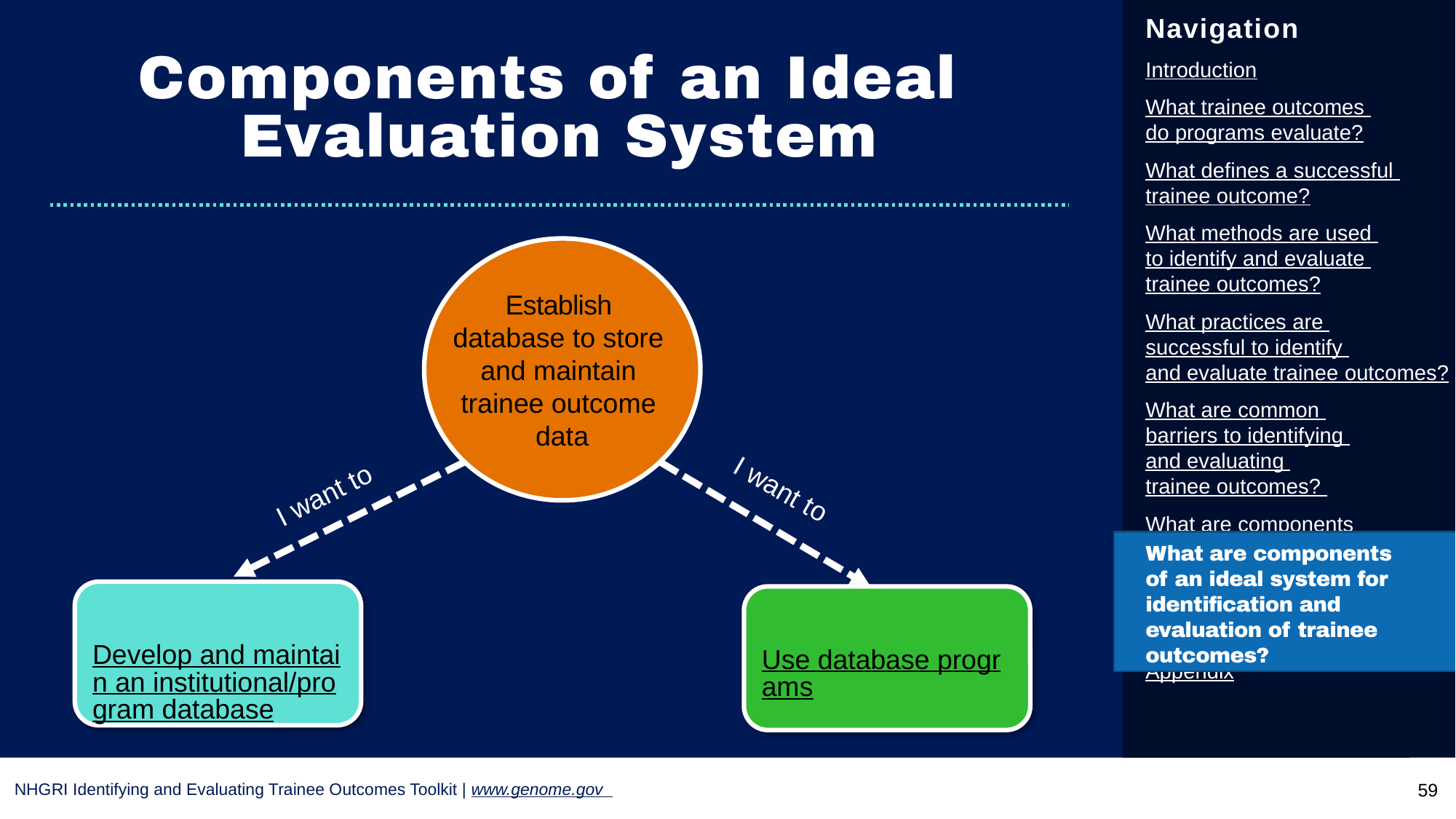

# Components of an Ideal Evaluation System
Establish
database to store
and maintain
trainee outcome
data
I want to
I want to

What are components
of an ideal system for identification and evaluation of trainee outcomes?
Develop and maintain an institutional/program database
Use database programs
59